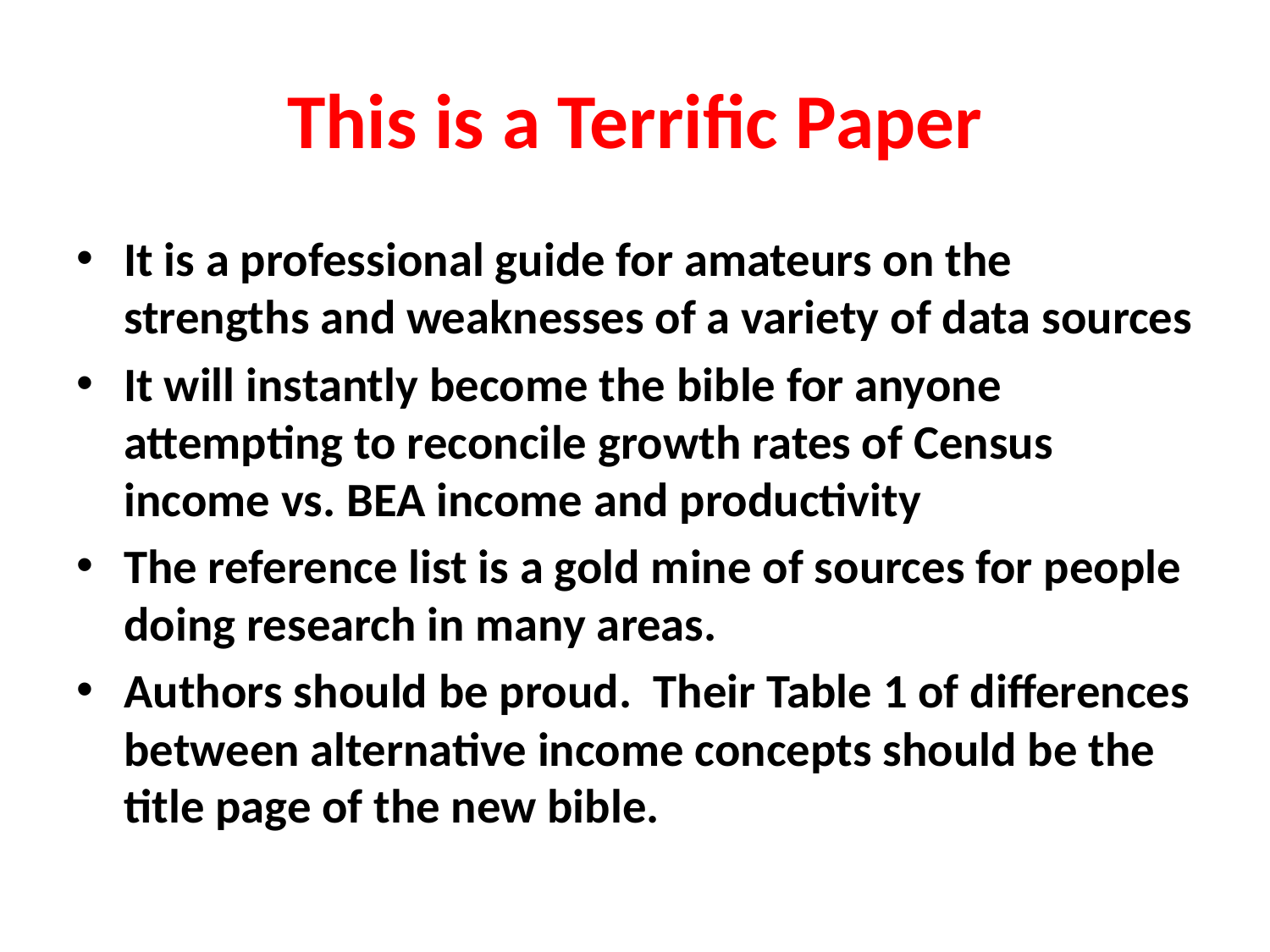

# This is a Terrific Paper
It is a professional guide for amateurs on the strengths and weaknesses of a variety of data sources
It will instantly become the bible for anyone attempting to reconcile growth rates of Census income vs. BEA income and productivity
The reference list is a gold mine of sources for people doing research in many areas.
Authors should be proud.  Their Table 1 of differences between alternative income concepts should be the title page of the new bible.